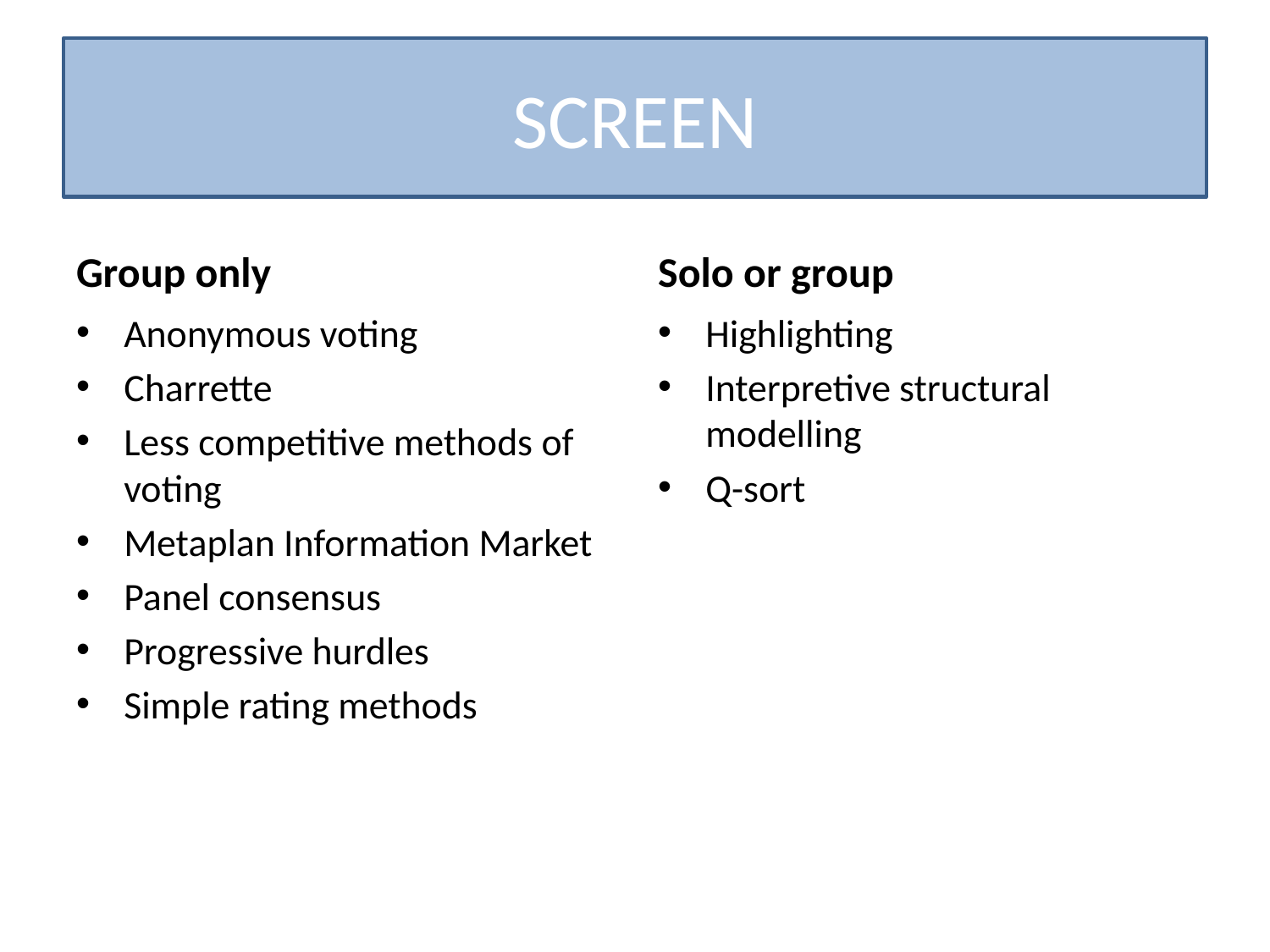

# SCREEN
Group only
Solo or group
Anonymous voting
Charrette
Less competitive methods of voting
Metaplan Information Market
Panel consensus
Progressive hurdles
Simple rating methods
Highlighting
Interpretive structural modelling
Q-sort